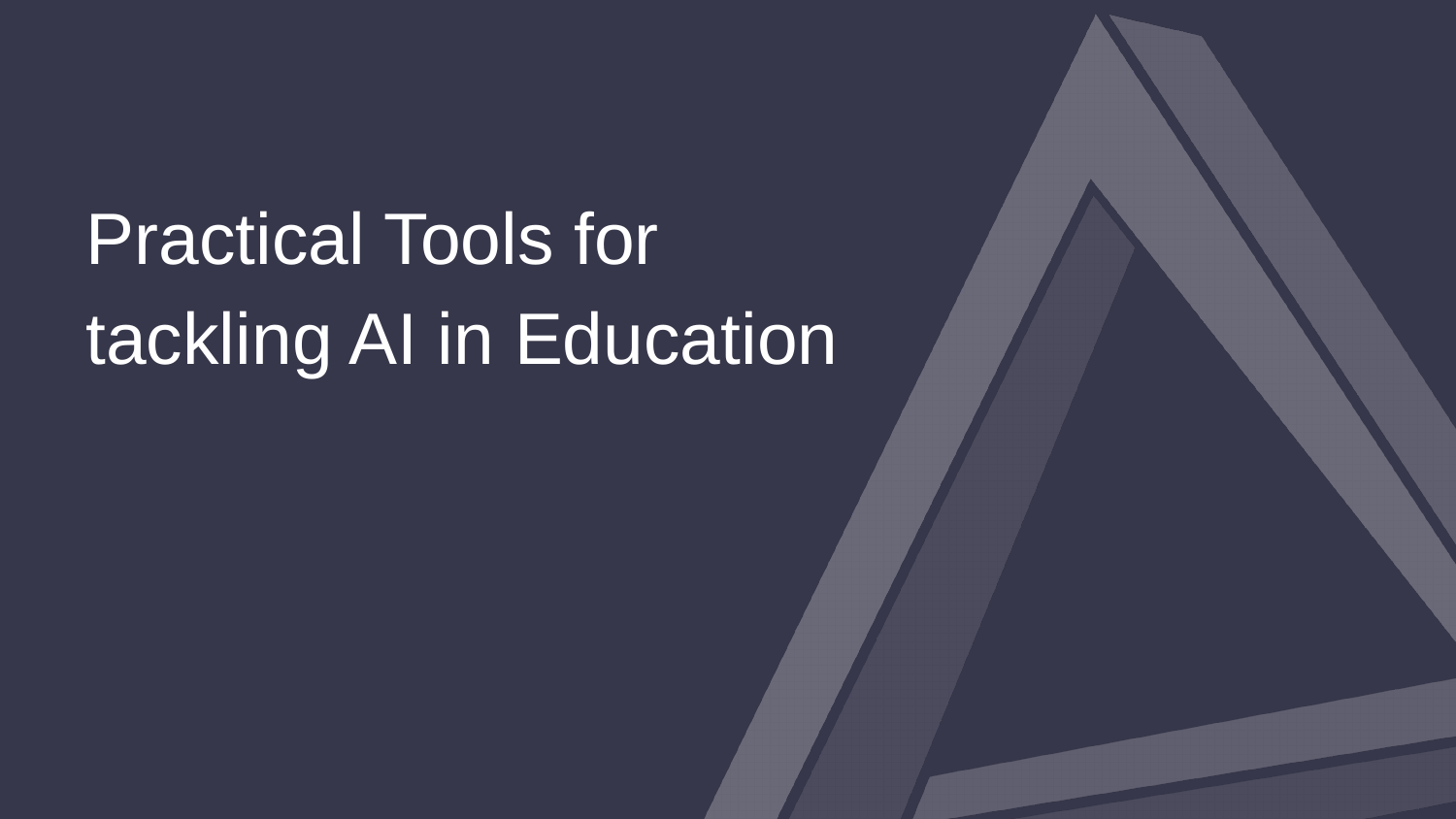

# Practical Tools for tackling AI in Education